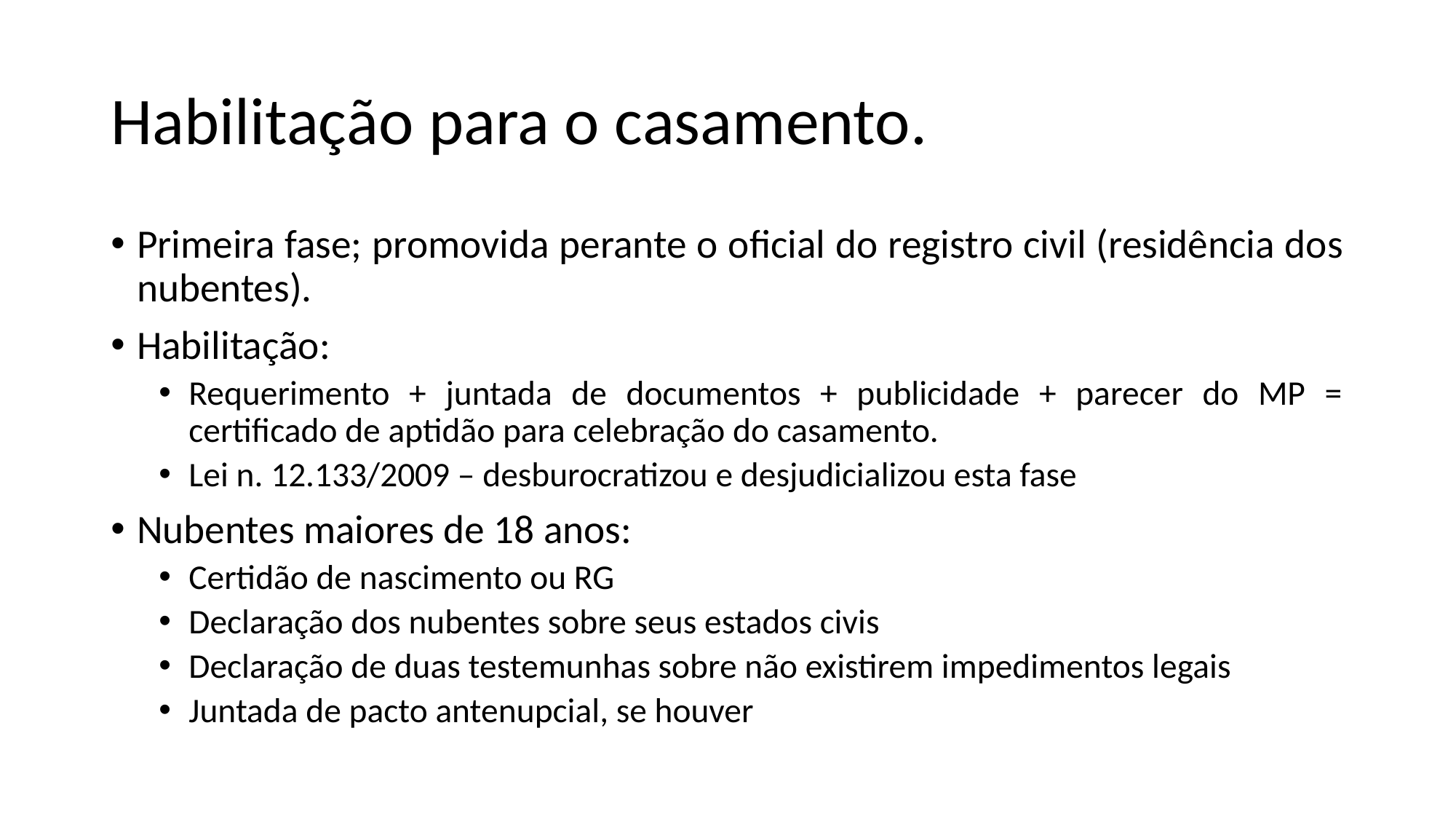

# Habilitação para o casamento.
Primeira fase; promovida perante o oficial do registro civil (residência dos nubentes).
Habilitação:
Requerimento + juntada de documentos + publicidade + parecer do MP = certificado de aptidão para celebração do casamento.
Lei n. 12.133/2009 – desburocratizou e desjudicializou esta fase
Nubentes maiores de 18 anos:
Certidão de nascimento ou RG
Declaração dos nubentes sobre seus estados civis
Declaração de duas testemunhas sobre não existirem impedimentos legais
Juntada de pacto antenupcial, se houver